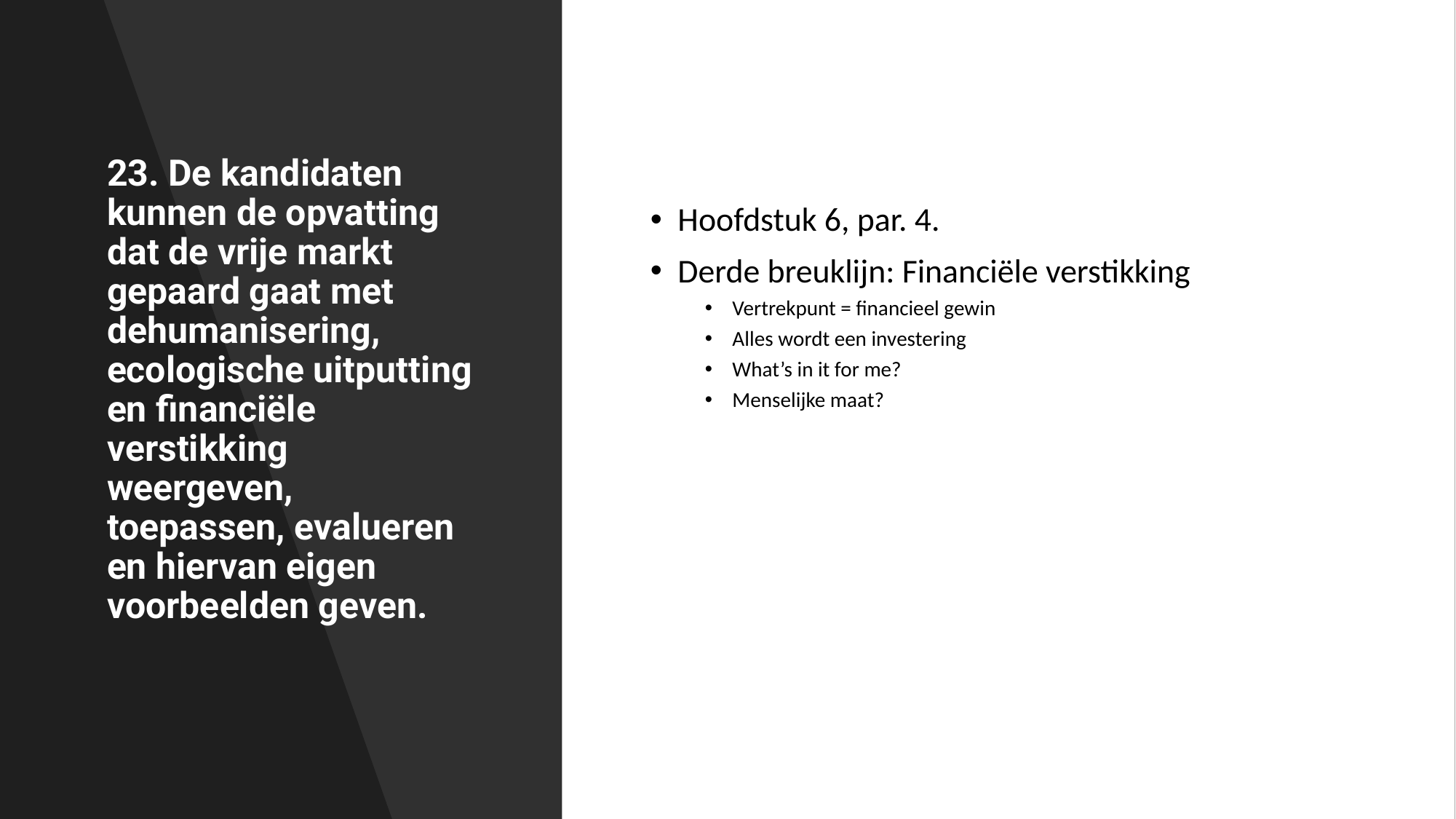

# 23. De kandidaten kunnen de opvatting dat de vrije markt gepaard gaat met dehumanisering, ecologische uitputting en financiële verstikking weergeven, toepassen, evalueren en hiervan eigen voorbeelden geven.
Hoofdstuk 6, par. 4.
Derde breuklijn: Financiële verstikking
Vertrekpunt = financieel gewin
Alles wordt een investering
What’s in it for me?
Menselijke maat?